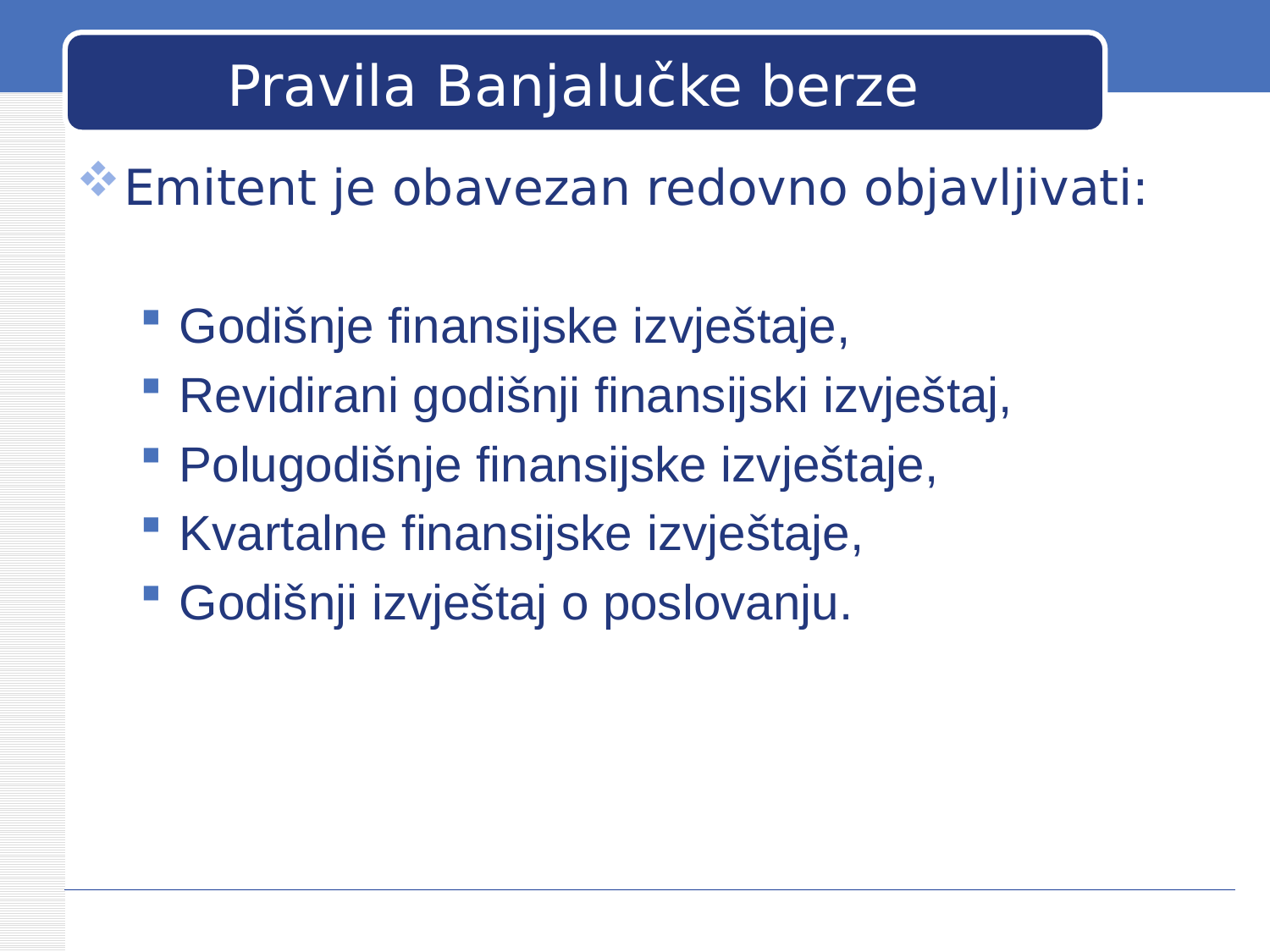

# Pravila Banjalučke berze
Emitent je obavezan redovno objavljivati:

Godišnje finansijske izvještaje,
Revidirani godišnji finansijski izvještaj,
Polugodišnje finansijske izvještaje,
Kvartalne finansijske izvještaje,
Godišnji izvještaj o poslovanju.